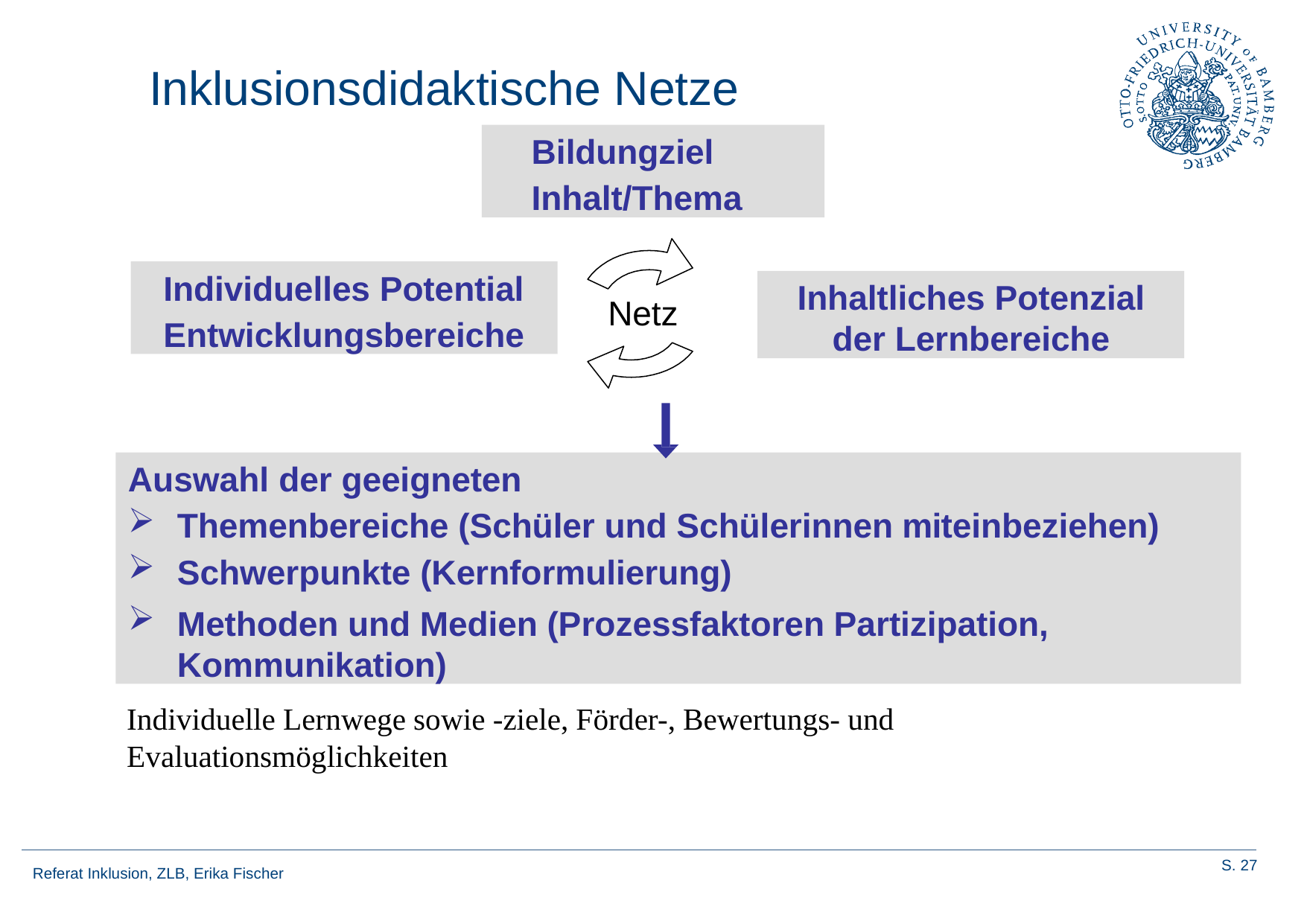

# Inklusionsdidaktische Netze
Bildungziel
Inhalt/Thema

Individuelles Potential
Entwicklungsbereiche
Inhaltliches Potenzial
der Lernbereiche
Netz

Auswahl der geeigneten
Themenbereiche (Schüler und Schülerinnen miteinbeziehen)
Schwerpunkte (Kernformulierung)
Methoden und Medien (Prozessfaktoren Partizipation, Kommunikation)
Individuelle Lernwege sowie -ziele, Förder-, Bewertungs- und Evaluationsmöglichkeiten